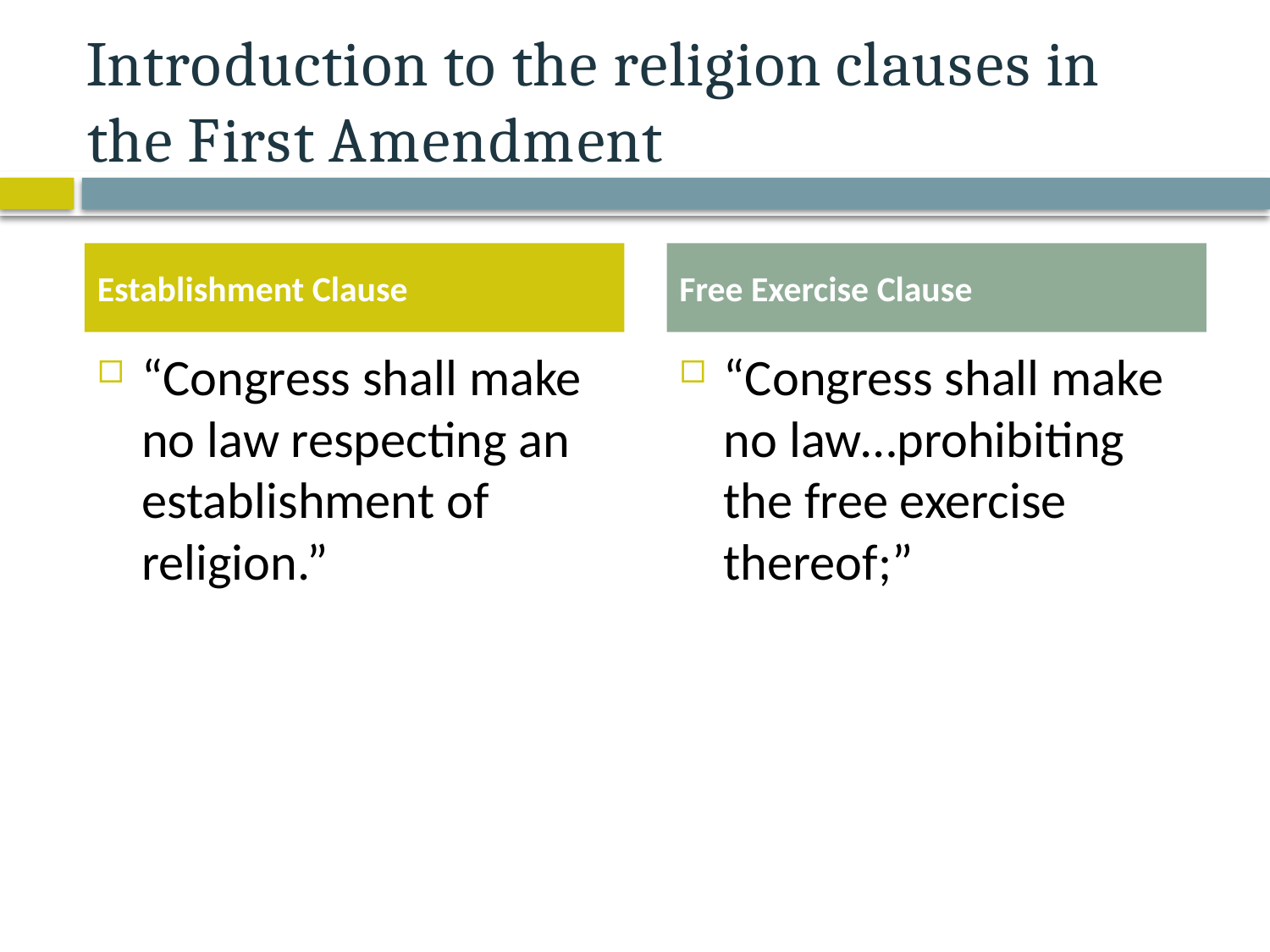

# Introduction to the religion clauses in the First Amendment
Establishment Clause
Free Exercise Clause
“Congress shall make no law respecting an establishment of religion.”
“Congress shall make no law…prohibiting the free exercise thereof;”